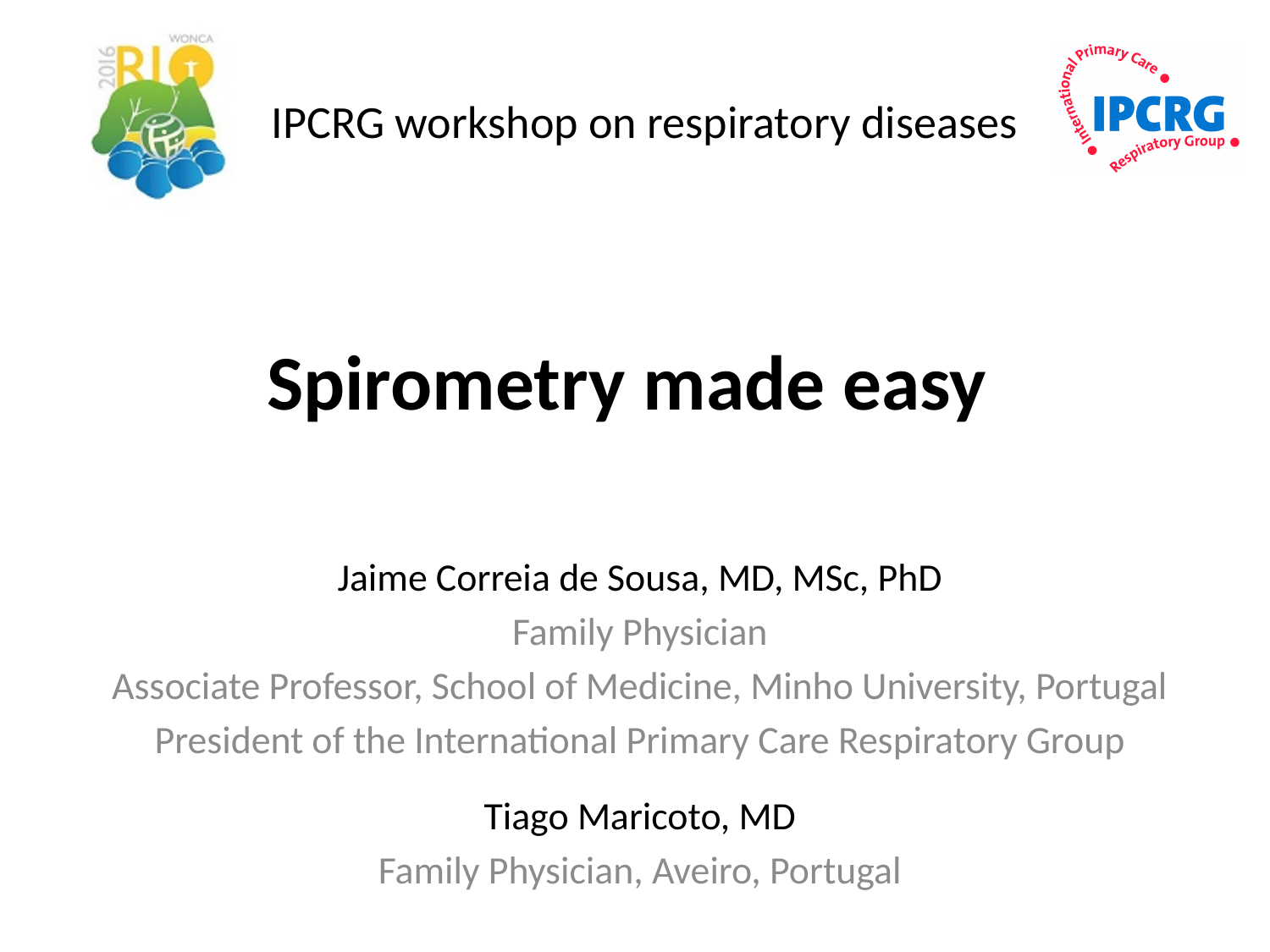

IPCRG workshop on respiratory diseases
#
Spirometry made easy
Jaime Correia de Sousa, MD, MSc, PhD
Family Physician
Associate Professor, School of Medicine, Minho University, Portugal
President of the International Primary Care Respiratory Group
Tiago Maricoto, MD
Family Physician, Aveiro, Portugal